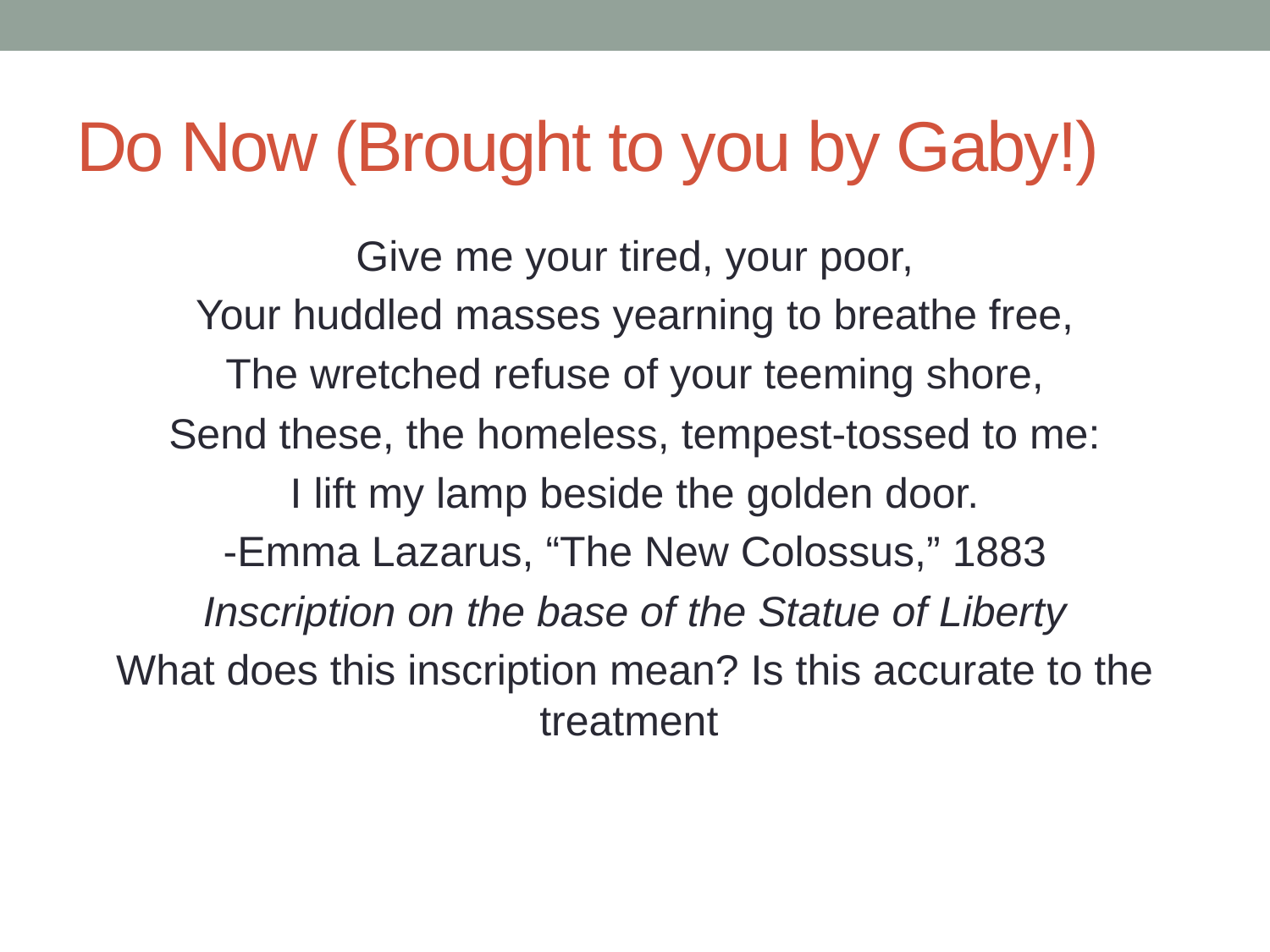

# Do Now (Brought to you by Gaby!)
Give me your tired, your poor,
Your huddled masses yearning to breathe free,
The wretched refuse of your teeming shore,
Send these, the homeless, tempest-tossed to me:
I lift my lamp beside the golden door.
-Emma Lazarus, “The New Colossus,” 1883
Inscription on the base of the Statue of Liberty
What does this inscription mean? Is this accurate to the treatment